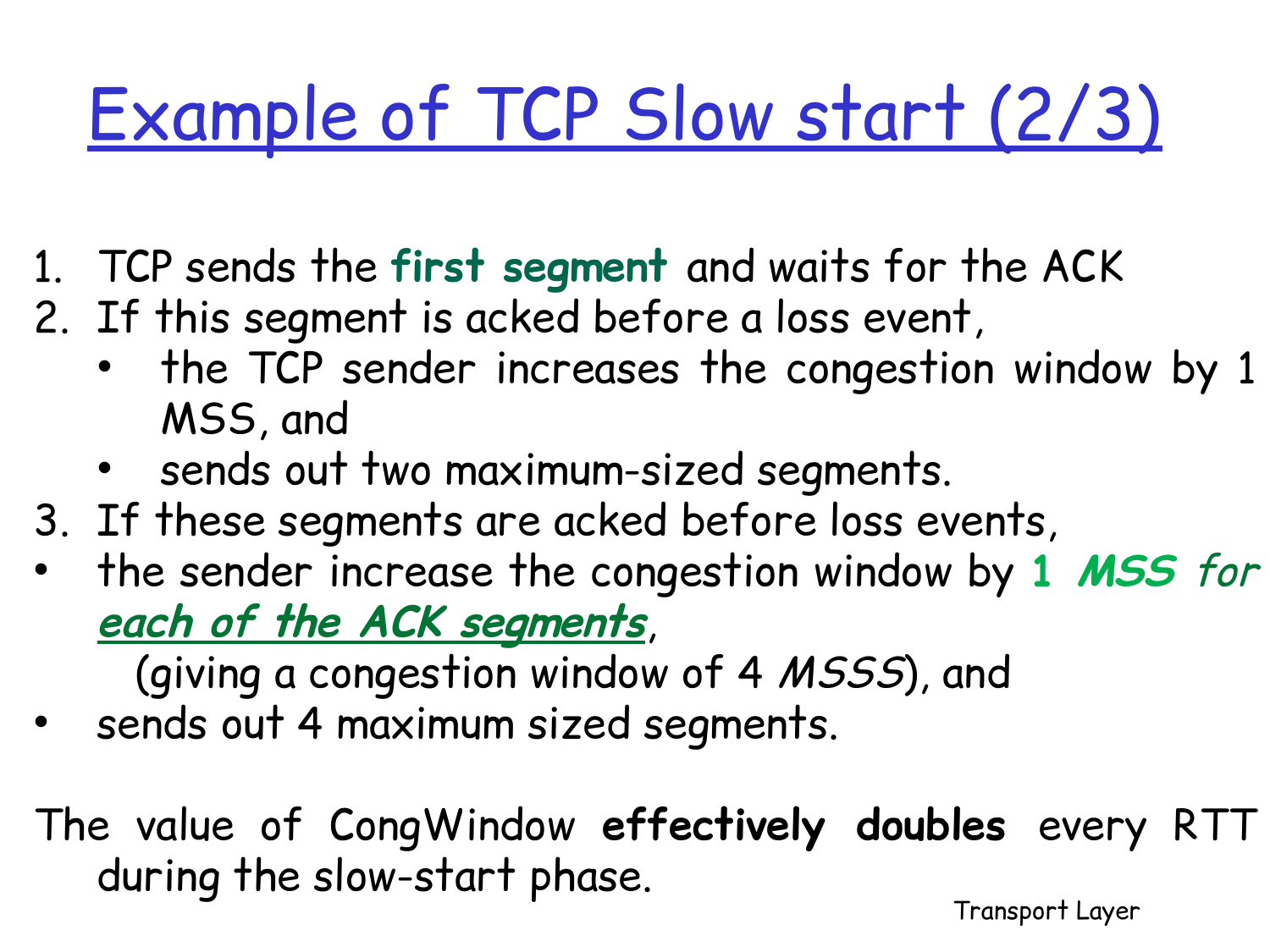

# Example of TCP Slow start (2/3)
TCP sends the first segment and waits for the ACK
If this segment is acked before a loss event,
the TCP sender increases the congestion window by 1 MSS, and
sends out two maximum-sized segments.
If these segments are acked before loss events,
the sender increase the congestion window by 1 MSS for each of the ACK segments,
        (giving a congestion window of 4 MSSS), and
sends out 4 maximum sized segments.

The value of CongWindow effectively doubles every RTT during the slow-start phase.
Transport Layer